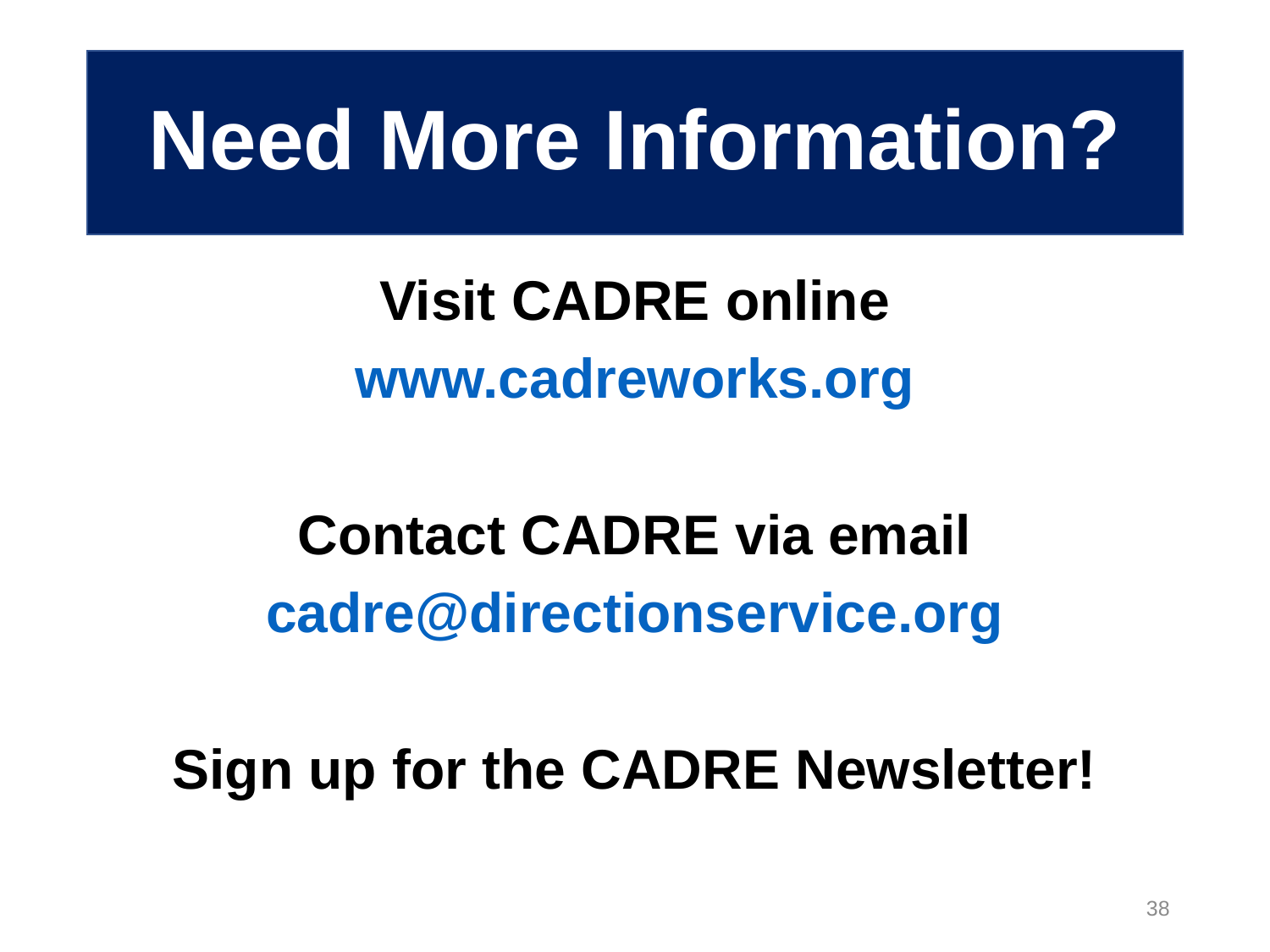

# Need More Information?

Visit CADRE online
www.cadreworks.org

Contact CADRE via email
cadre@directionservice.org

Sign up for the CADRE Newsletter!
38